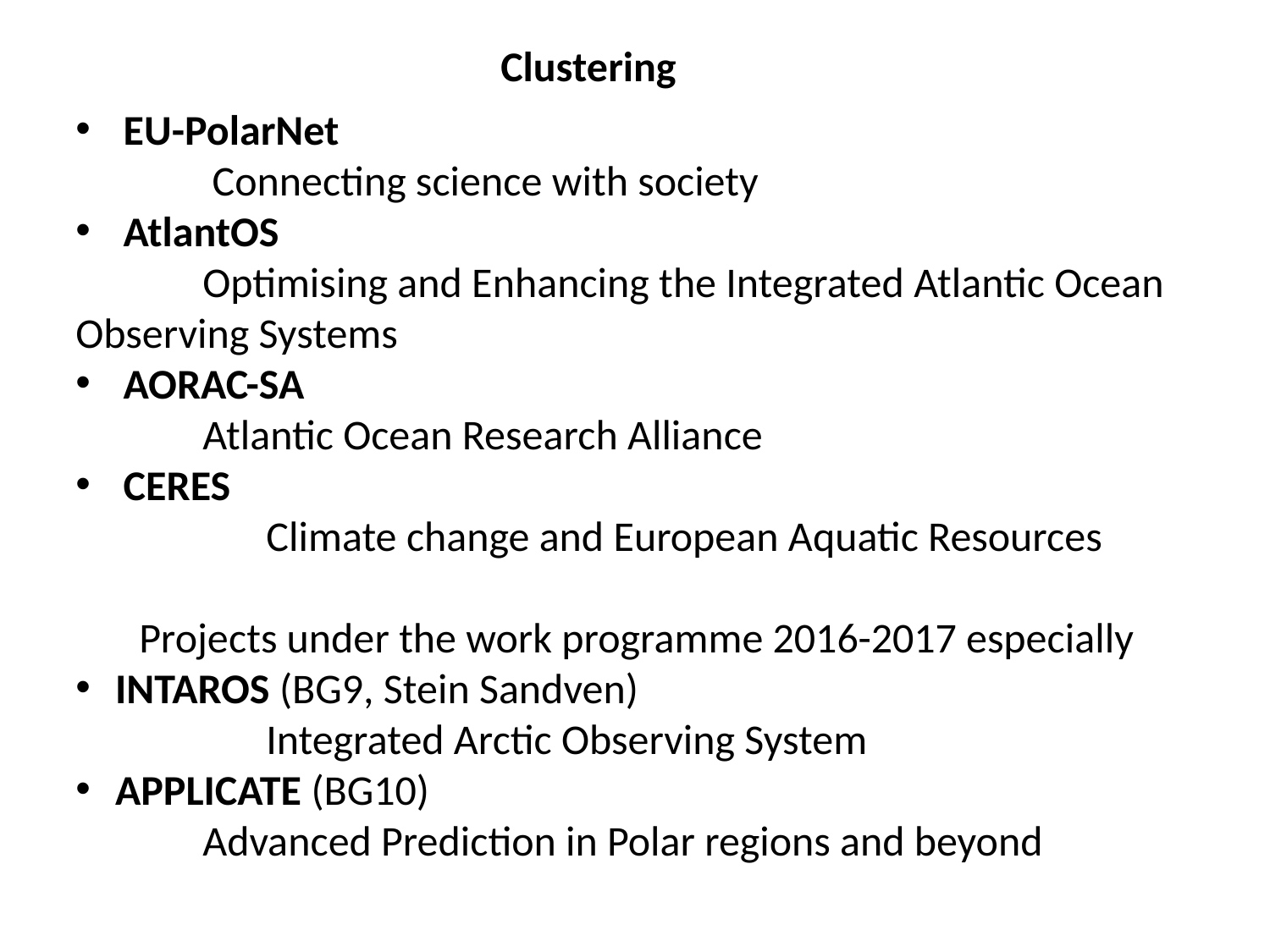

Clustering
EU-PolarNet
 Connecting science with society
AtlantOS
	Optimising and Enhancing the Integrated Atlantic Ocean 	Observing Systems
AORAC-SA
Atlantic Ocean Research Alliance
CERES
	Climate change and European Aquatic Resources

Projects under the work programme 2016-2017 especially
INTAROS (BG9, Stein Sandven)
	Integrated Arctic Observing System
APPLICATE (BG10)
Advanced Prediction in Polar regions and beyond